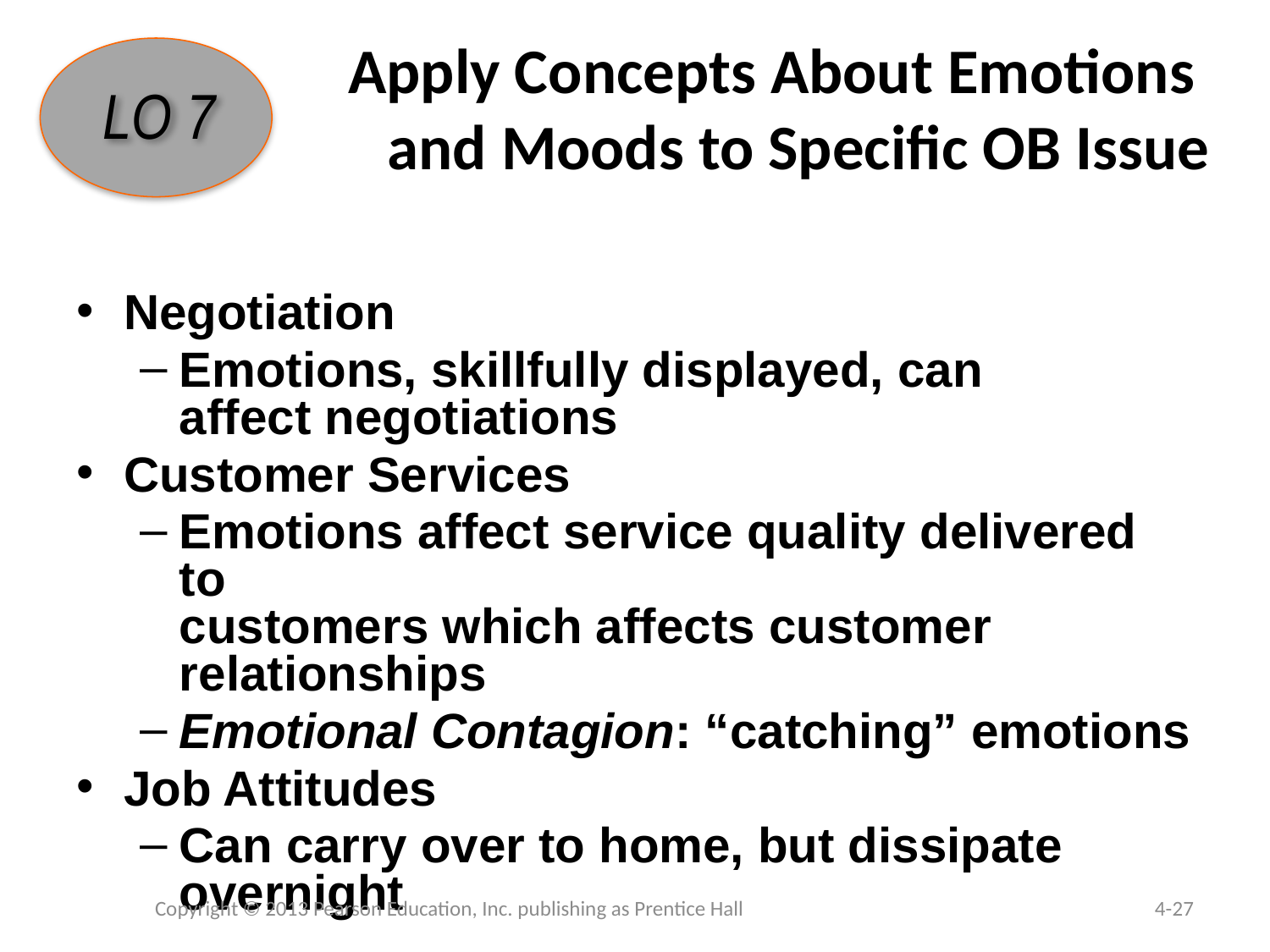

# Apply Concepts About Emotions and Moods to Specific OB Issue

LO 7
Negotiation
Emotions, skillfully displayed, can
affect negotiations
Customer Services
Emotions affect service quality delivered to
customers which affects customer relationships
Emotional Contagion: “catching” emotions
Job Attitudes
Can carry over to home, but dissipate overnight
Copyright © 2013 Pearson Education, Inc. publishing as Prentice Hall
4-27